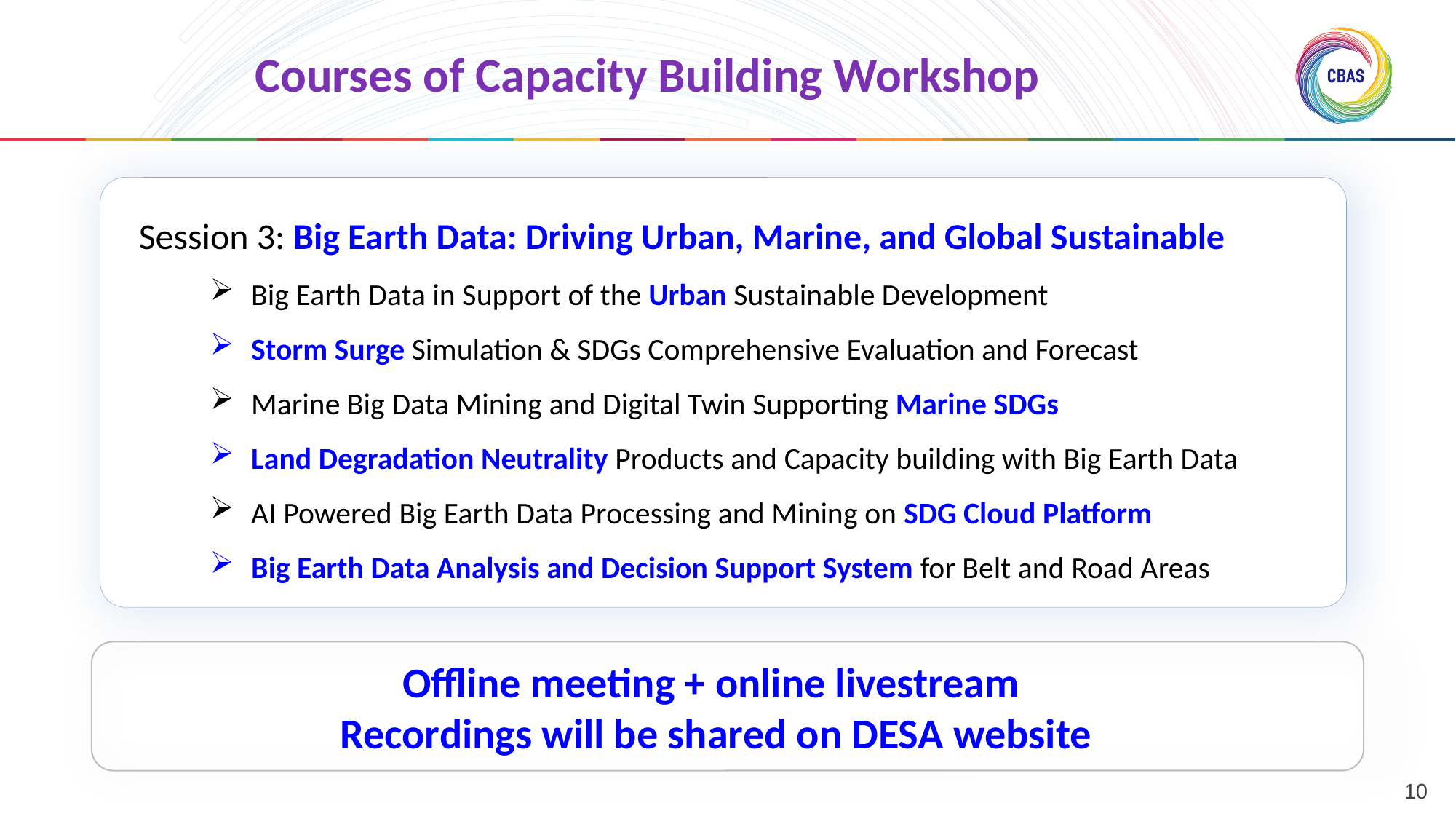

# Courses of Capacity Building Workshop

Session 3: Big Earth Data: Driving Urban, Marine, and Global Sustainable
Big Earth Data in Support of the Urban Sustainable Development
Storm Surge Simulation & SDGs Comprehensive Evaluation and Forecast
Marine Big Data Mining and Digital Twin Supporting Marine SDGs
Land Degradation Neutrality Products and Capacity building with Big Earth Data
AI Powered Big Earth Data Processing and Mining on SDG Cloud Platform
Big Earth Data Analysis and Decision Support System for Belt and Road Areas

Offline meeting + online livestream
Recordings will be shared on DESA website
10